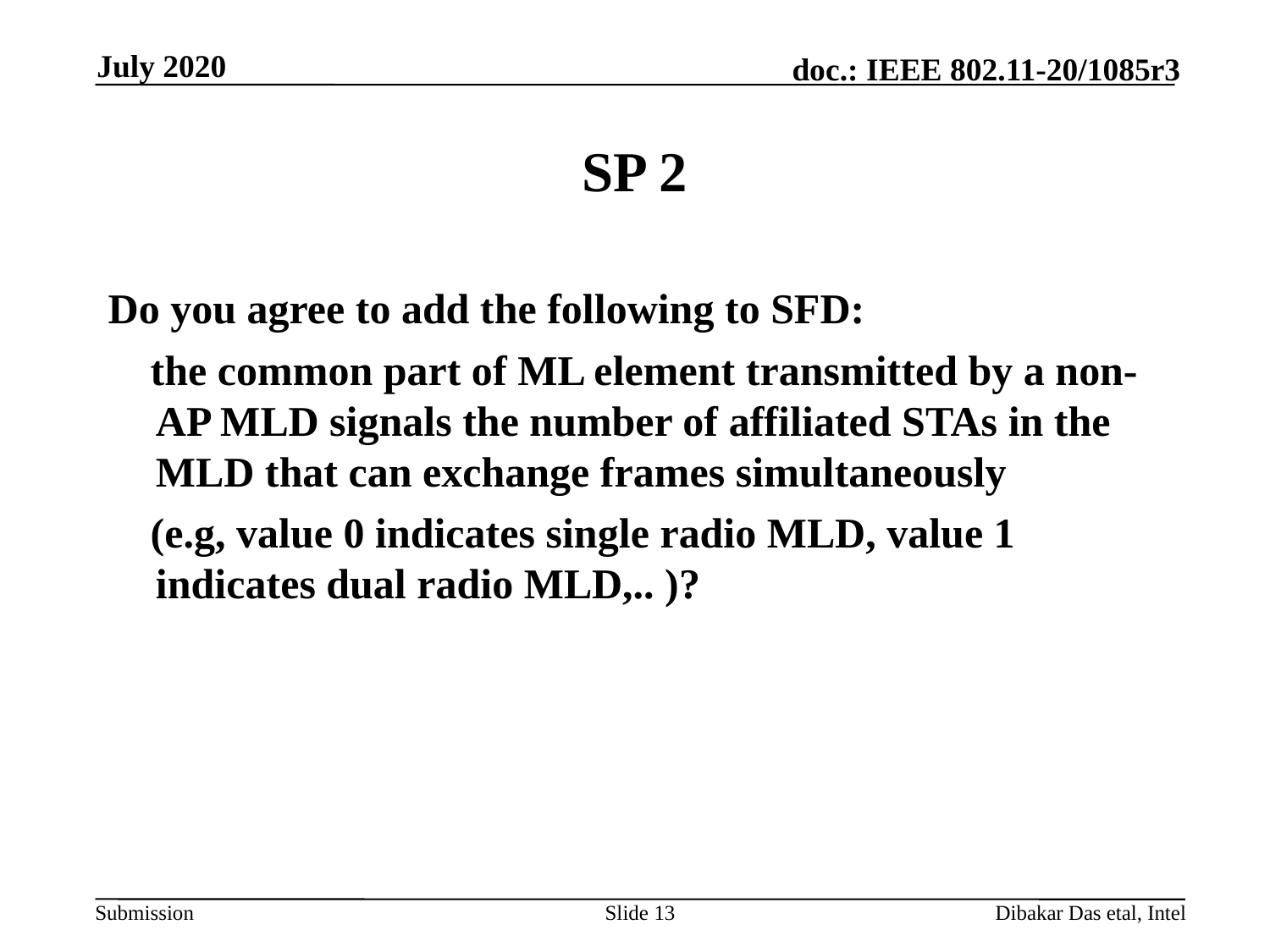

July 2020
# SP 2
Do you agree to add the following to SFD:
    the common part of ML element transmitted by a non-AP MLD signals the number of affiliated STAs in the MLD that can exchange frames simultaneously
    (e.g, value 0 indicates single radio MLD, value 1 indicates dual radio MLD,.. )?

Slide 13
Dibakar Das etal, Intel